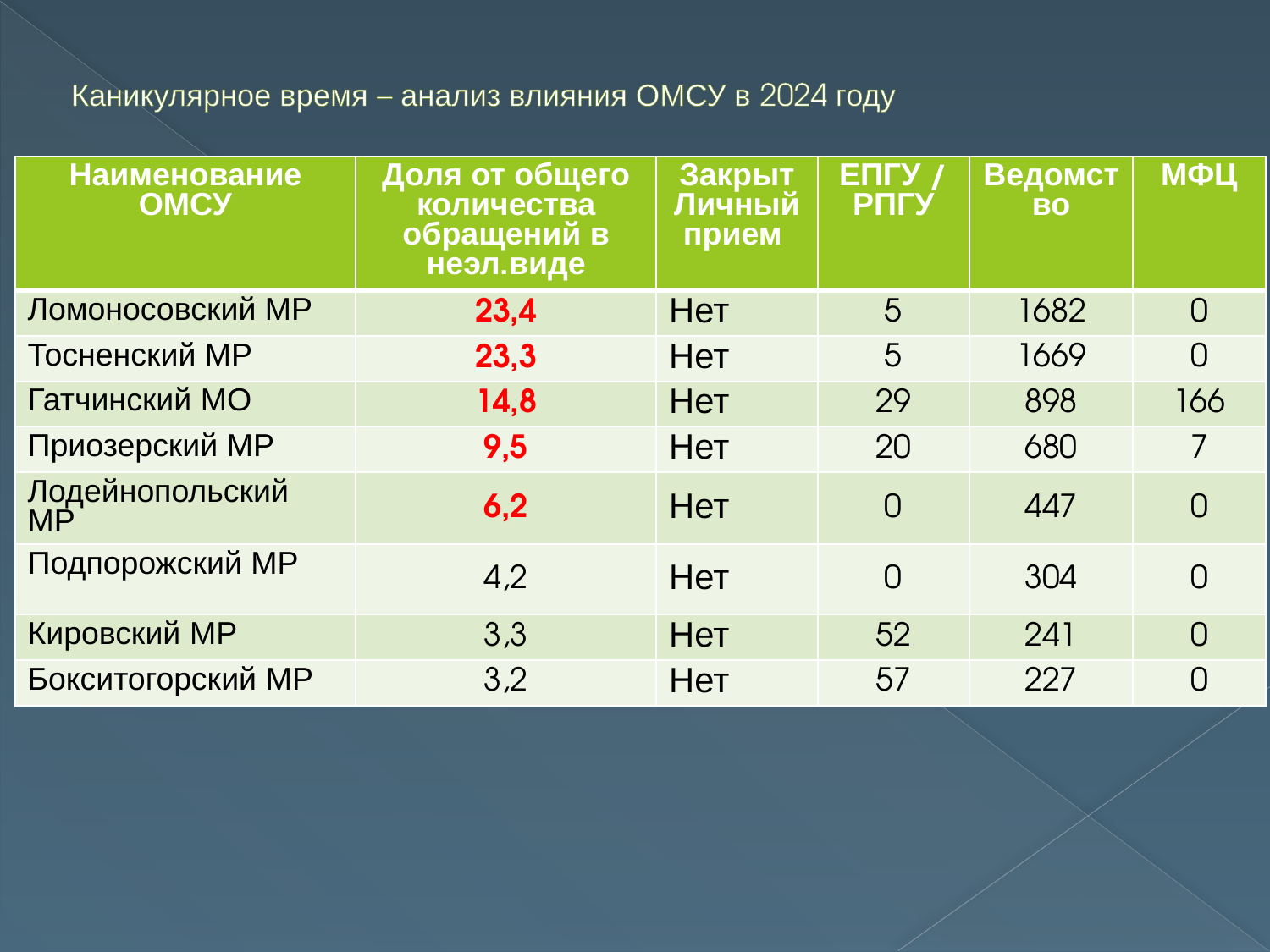

# Каникулярное время – анализ влияния ОМСУ в 2024 году
| Наименование ОМСУ | Доля от общего количества обращений в неэл.виде | Закрыт Личный прием | ЕПГУ / РПГУ | Ведомство | МФЦ |
| --- | --- | --- | --- | --- | --- |
| Ломоносовский МР | 23,4 | Нет | 5 | 1682 | 0 |
| Тосненский МР | 23,3 | Нет | 5 | 1669 | 0 |
| Гатчинский МО | 14,8 | Нет | 29 | 898 | 166 |
| Приозерский МР | 9,5 | Нет | 20 | 680 | 7 |
| Лодейнопольский МР | 6,2 | Нет | 0 | 447 | 0 |
| Подпорожский МР | 4,2 | Нет | 0 | 304 | 0 |
| Кировский МР | 3,3 | Нет | 52 | 241 | 0 |
| Бокситогорский МР | 3,2 | Нет | 57 | 227 | 0 |